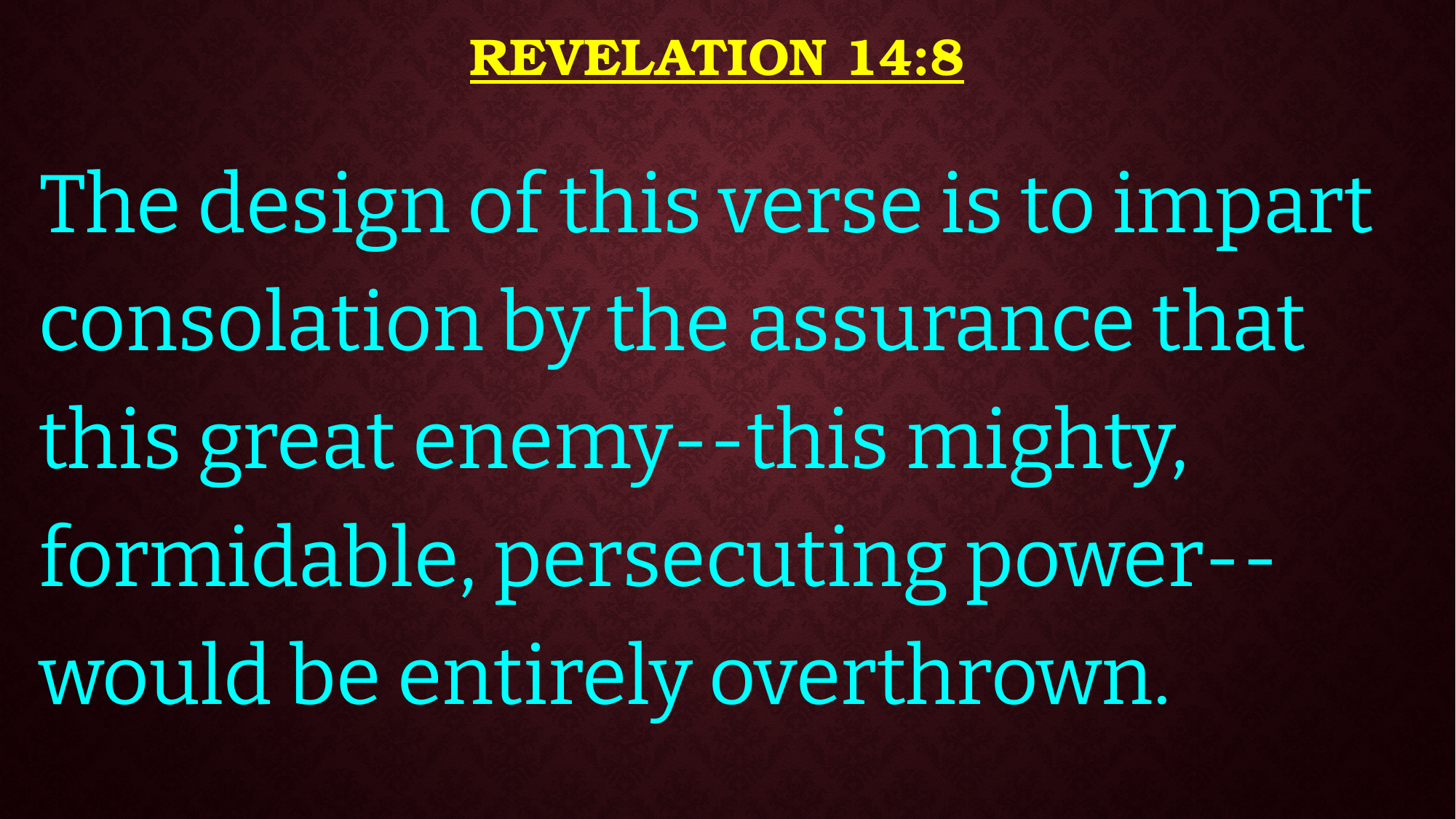

# Revelation 14:8
The design of this verse is to impart consolation by the assurance that this great enemy--this mighty, formidable, persecuting power--would be entirely overthrown.